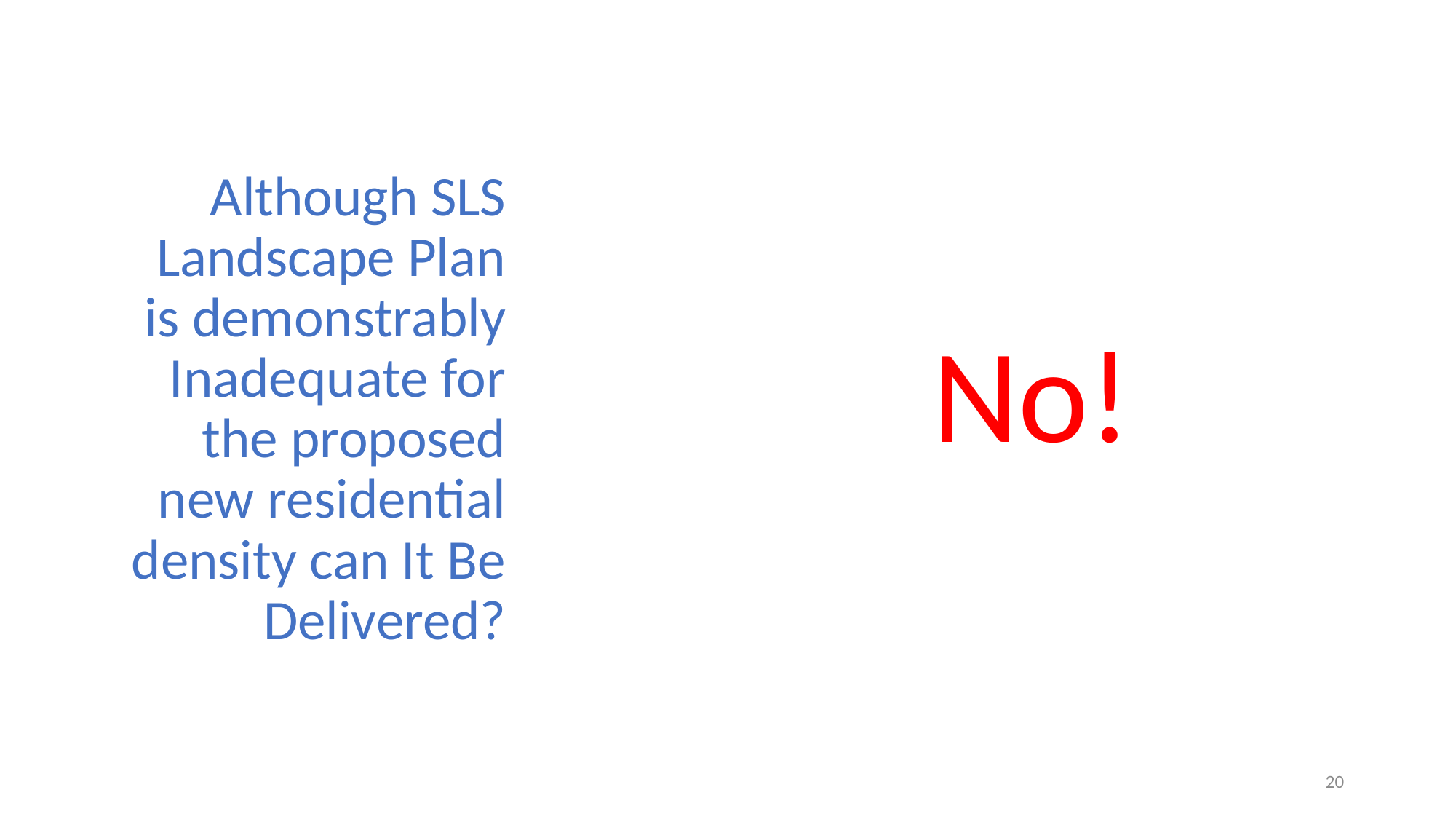

No!

# Although SLS Landscape Plan is demonstrably Inadequate for the proposed new residential density can It Be Delivered?
20